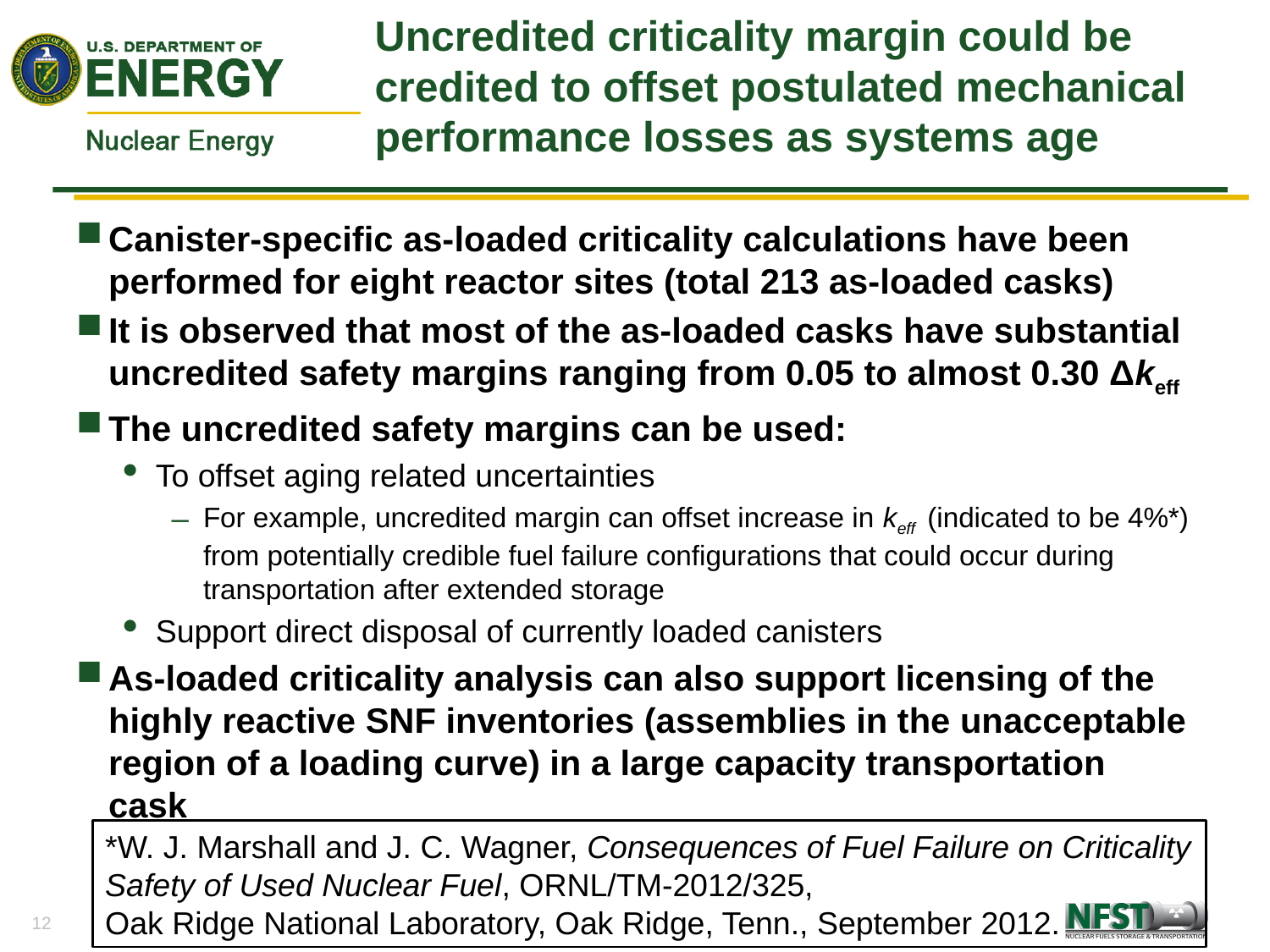

# Uncredited criticality margin could be credited to offset postulated mechanical performance losses as systems age
Canister-specific as-loaded criticality calculations have been performed for eight reactor sites (total 213 as-loaded casks)
It is observed that most of the as-loaded casks have substantial uncredited safety margins ranging from 0.05 to almost 0.30 Δkeff
The uncredited safety margins can be used:
To offset aging related uncertainties
For example, uncredited margin can offset increase in keff  (indicated to be 4%*) from potentially credible fuel failure configurations that could occur during transportation after extended storage
Support direct disposal of currently loaded canisters
As-loaded criticality analysis can also support licensing of the highly reactive SNF inventories (assemblies in the unacceptable region of a loading curve) in a large capacity transportation cask

*W. J. Marshall and J. C. Wagner, Consequences of Fuel Failure on Criticality
Safety of Used Nuclear Fuel, ORNL/TM-2012/325,
Oak Ridge National Laboratory, Oak Ridge, Tenn., September 2012.